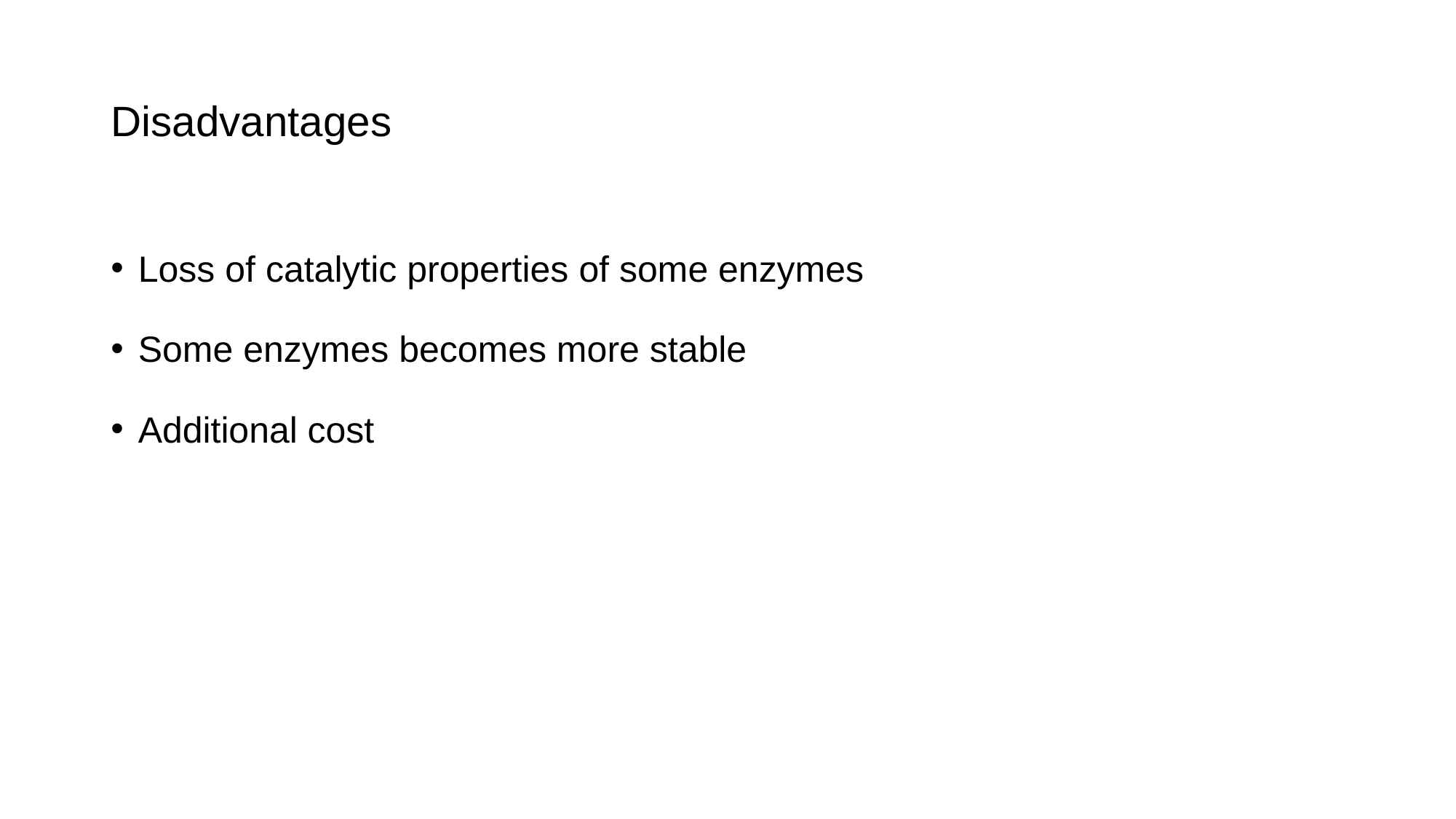

# Disadvantages
Loss of catalytic properties of some enzymes
Some enzymes becomes more stable
Additional cost